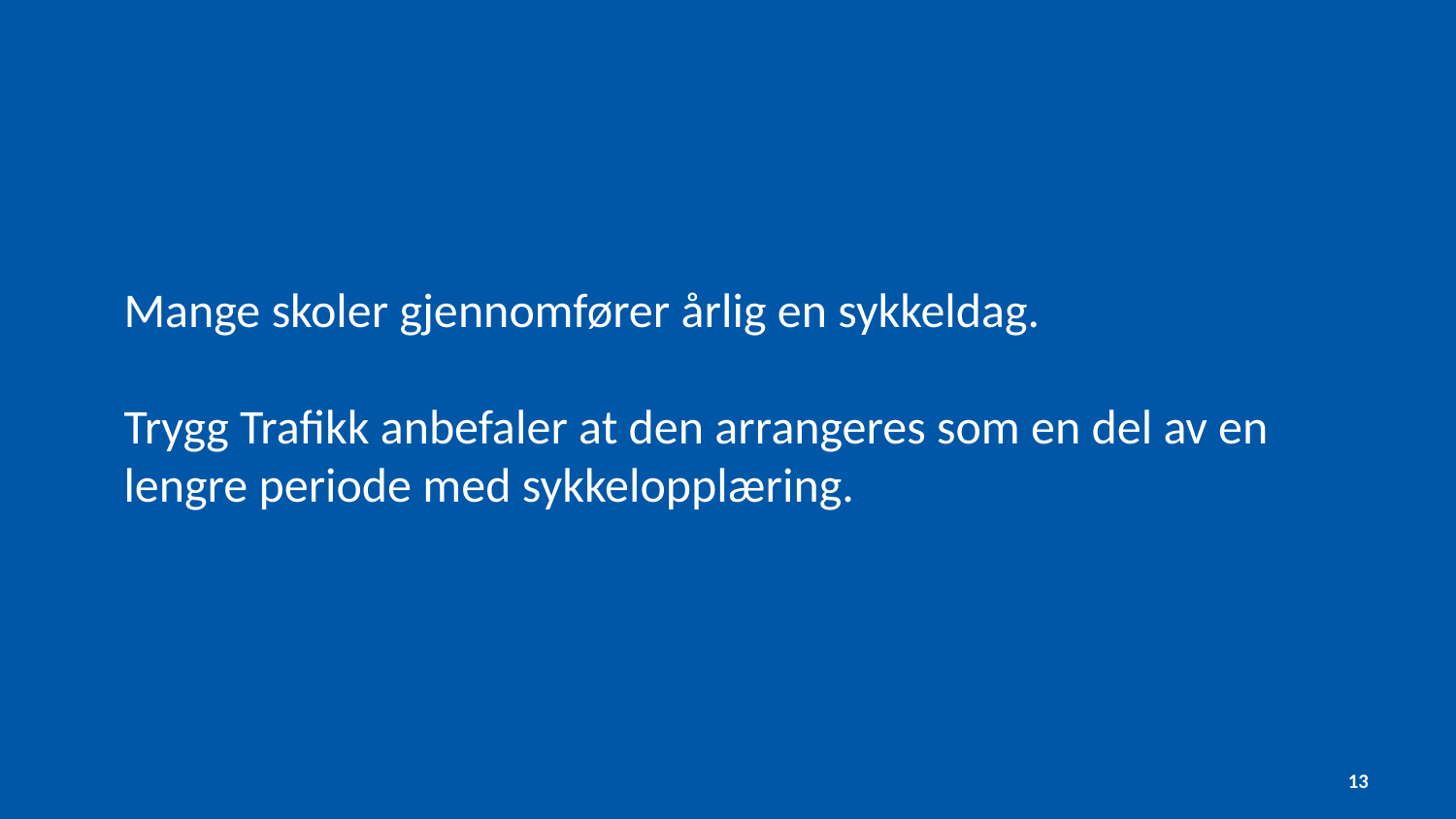

# Mange skoler gjennomfører årlig en sykkeldag. Trygg Trafikk anbefaler at den arrangeres som en del av en lengre periode med sykkelopplæring.
13